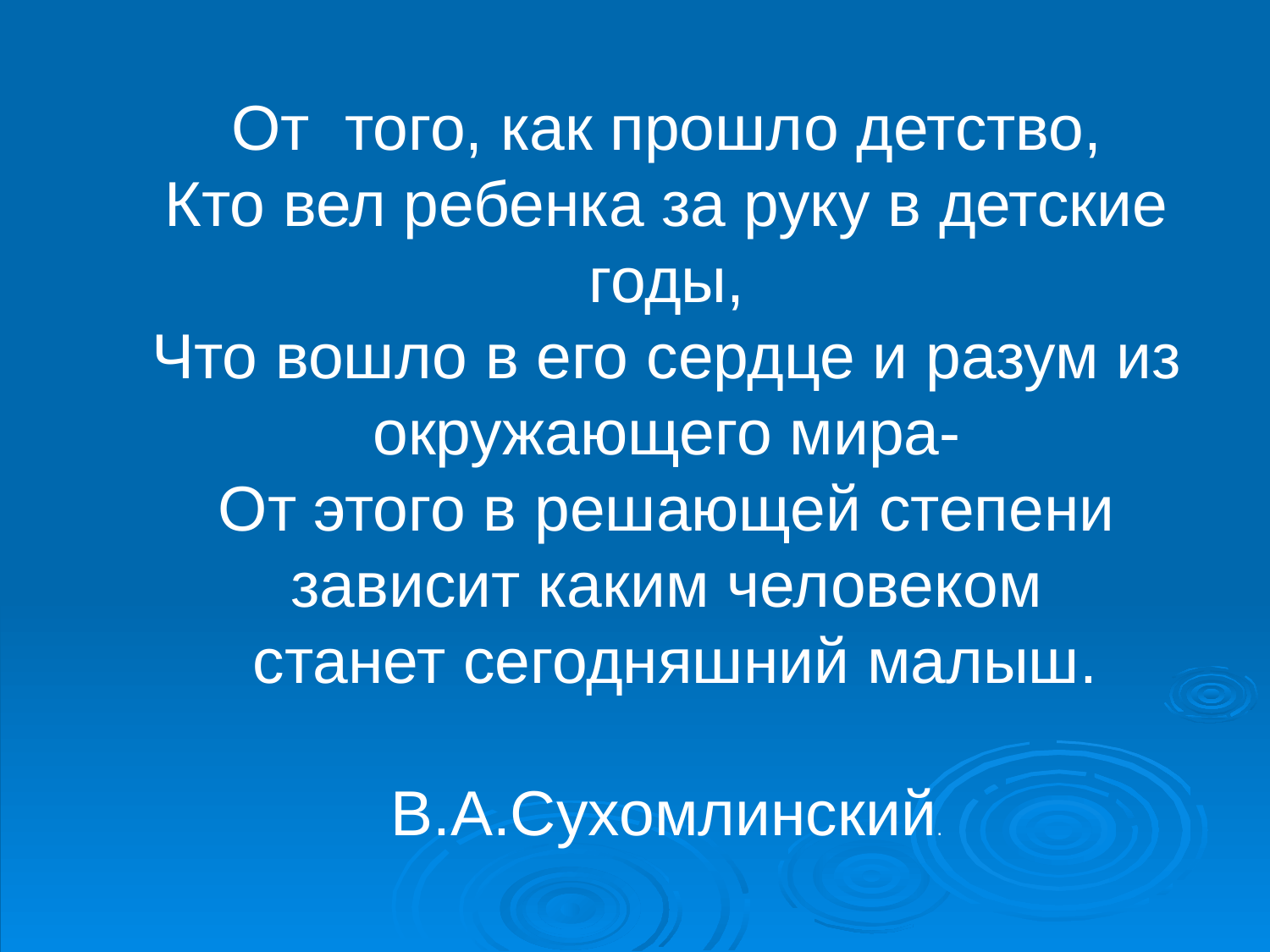

От  того, как прошло детство,
Кто вел ребенка за руку в детские годы,
Что вошло в его сердце и разум из окружающего мира-
От этого в решающей степени зависит каким человеком
 станет сегодняшний малыш.

В.А.Сухомлинский.